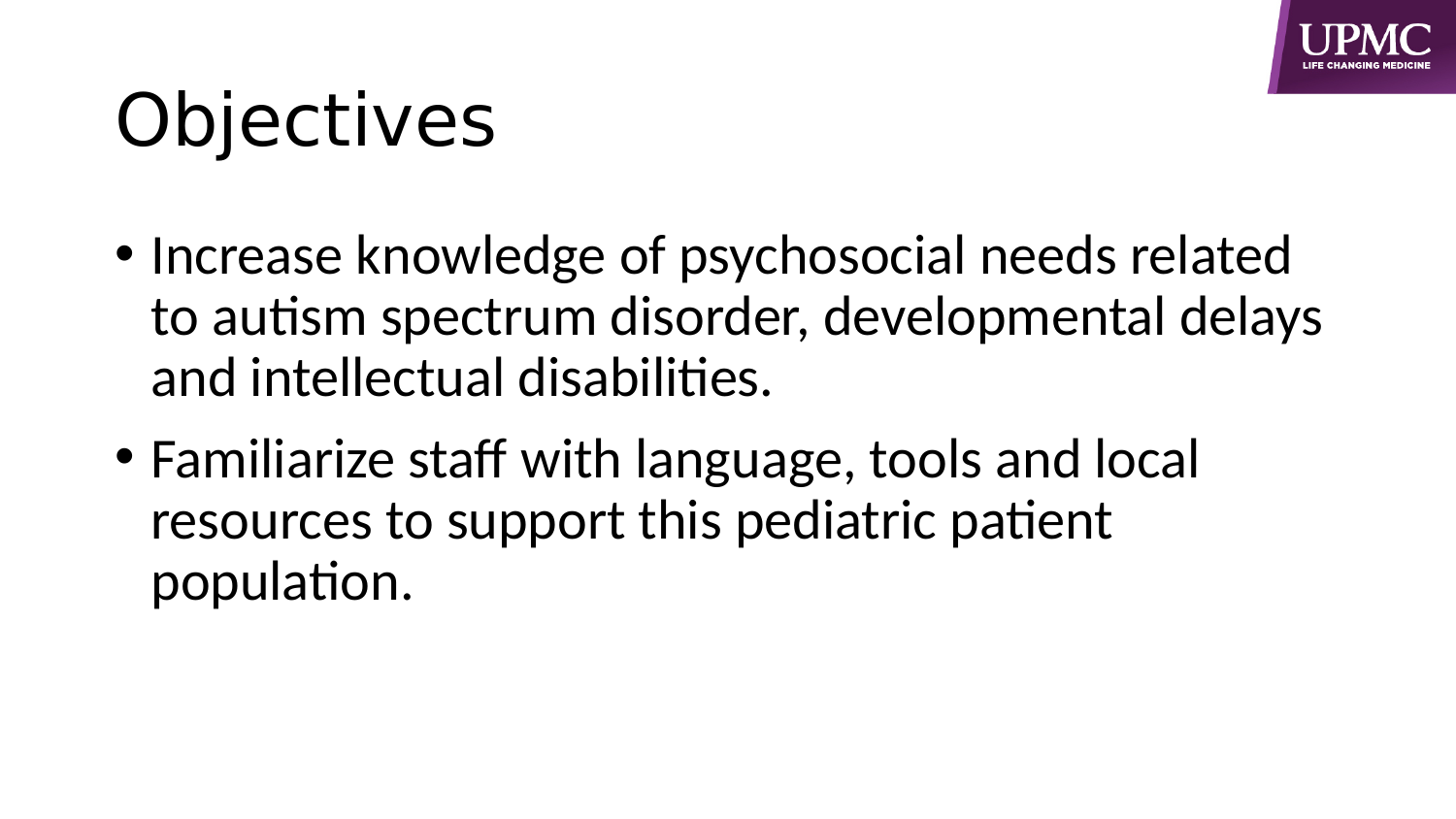

# Objectives
Increase knowledge of psychosocial needs related to autism spectrum disorder, developmental delays and intellectual disabilities.
Familiarize staff with language, tools and local resources to support this pediatric patient population.